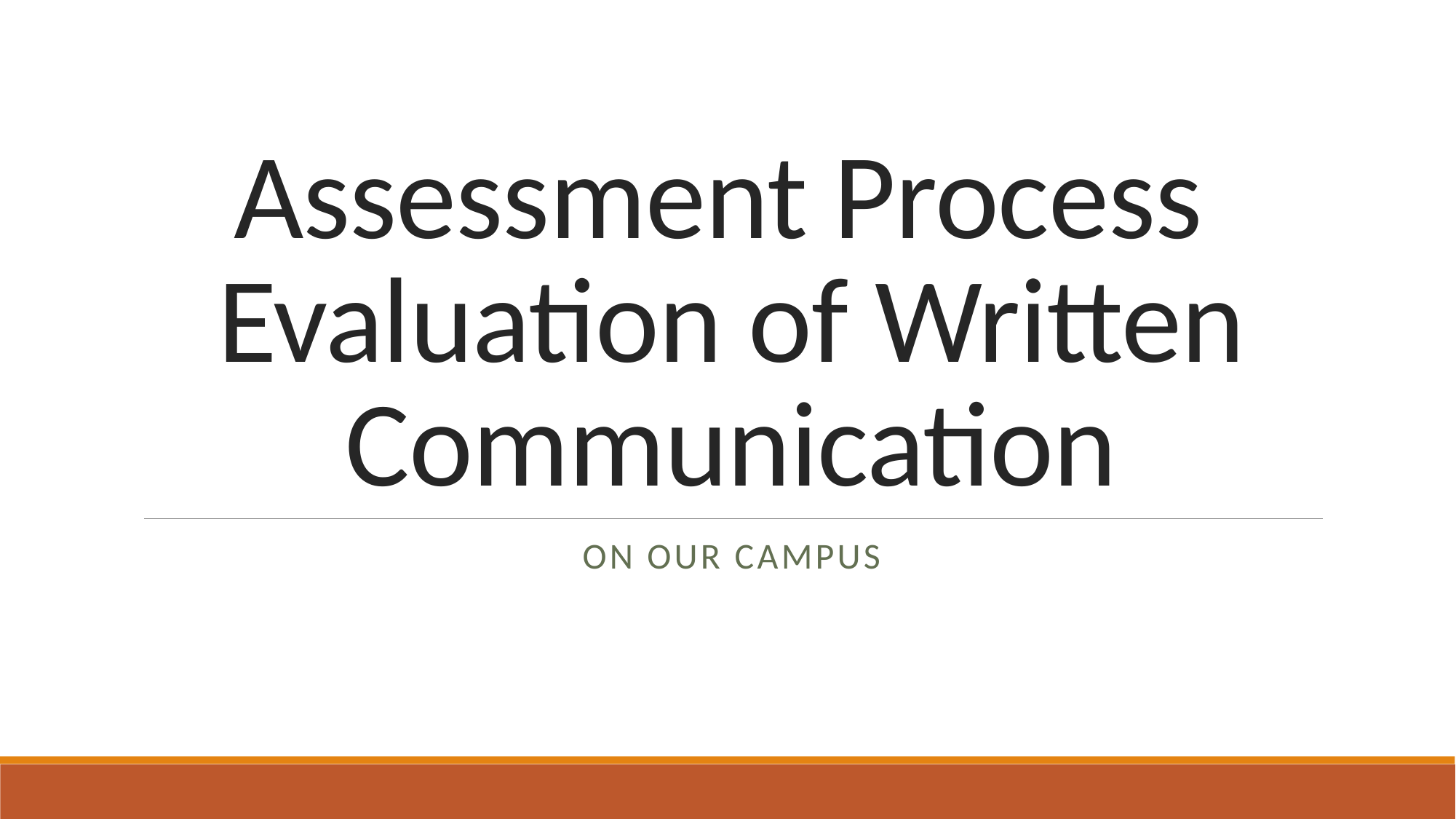

# Assessment Process  Evaluation of Written Communication
on our Campus